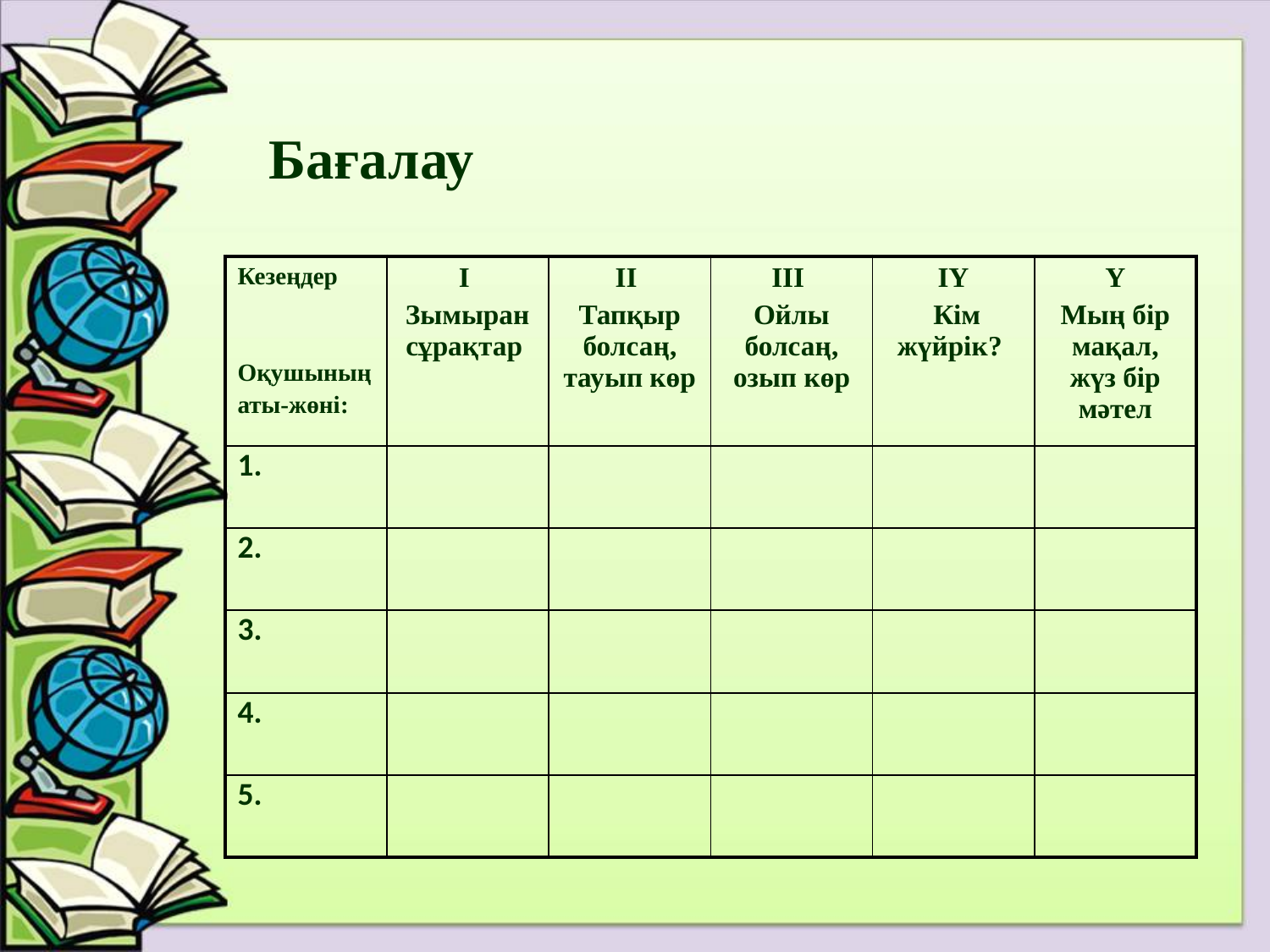

Бағалау
| Кезеңдер Оқушының аты-жөні: | I Зымыран cұрақтар | II Тапқыр болсаң, тауып көр | III Ойлы болсаң, озып көр | IY Кім жүйрік? | Y Мың бір мақал, жүз бір мәтел |
| --- | --- | --- | --- | --- | --- |
| 1. |  |  |  |  |  |
| 2. |  |  |  |  |  |
| 3. |  |  |  |  |  |
| 4. |  |  |  |  |  |
| 5. |  |  |  |  |  |